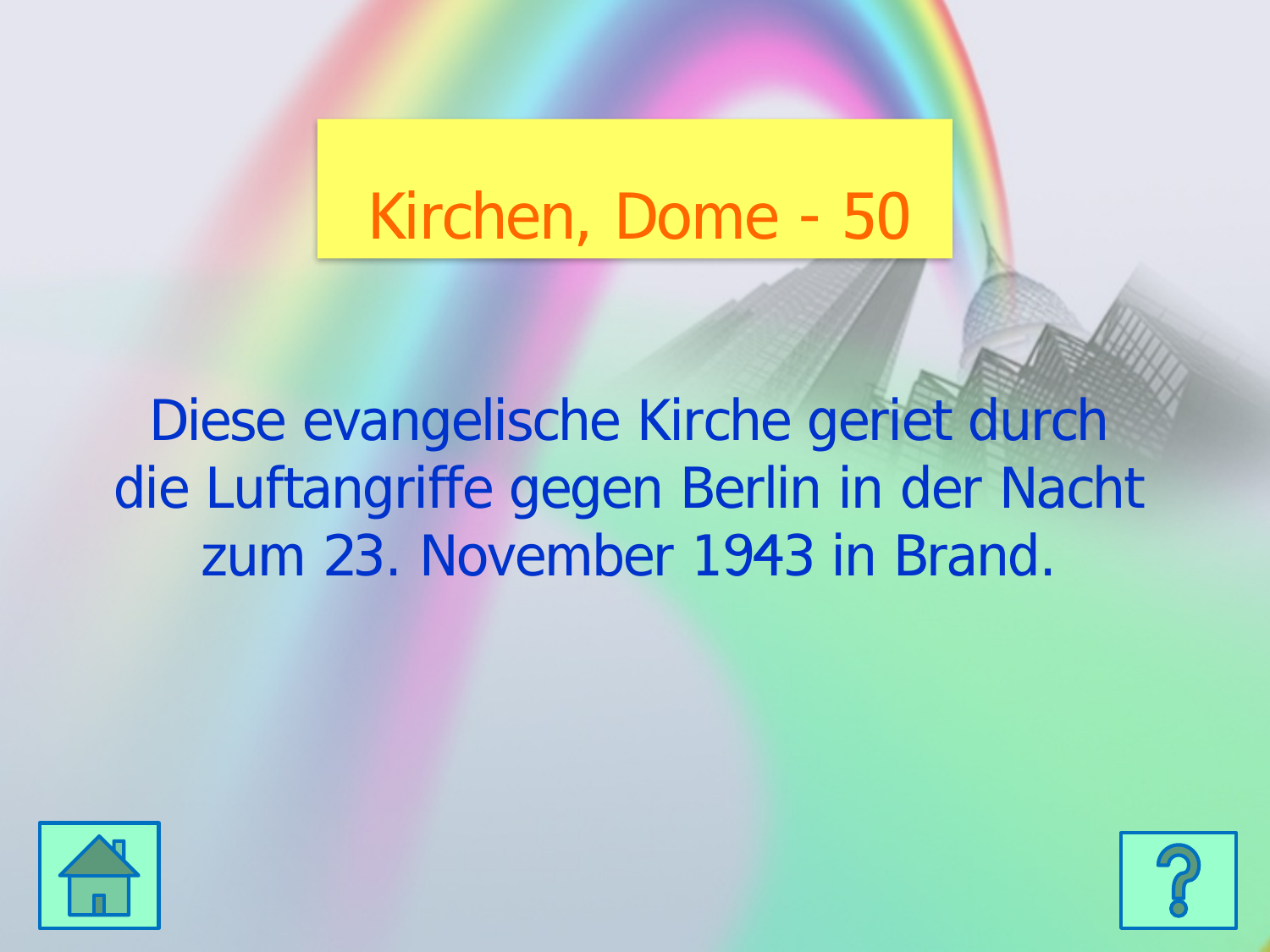

Kirchen, Dome - 50
Diese evangelische Kirche geriet durch die Luftangriffe gegen Berlin in der Nacht
zum 23. November 1943 in Brand.